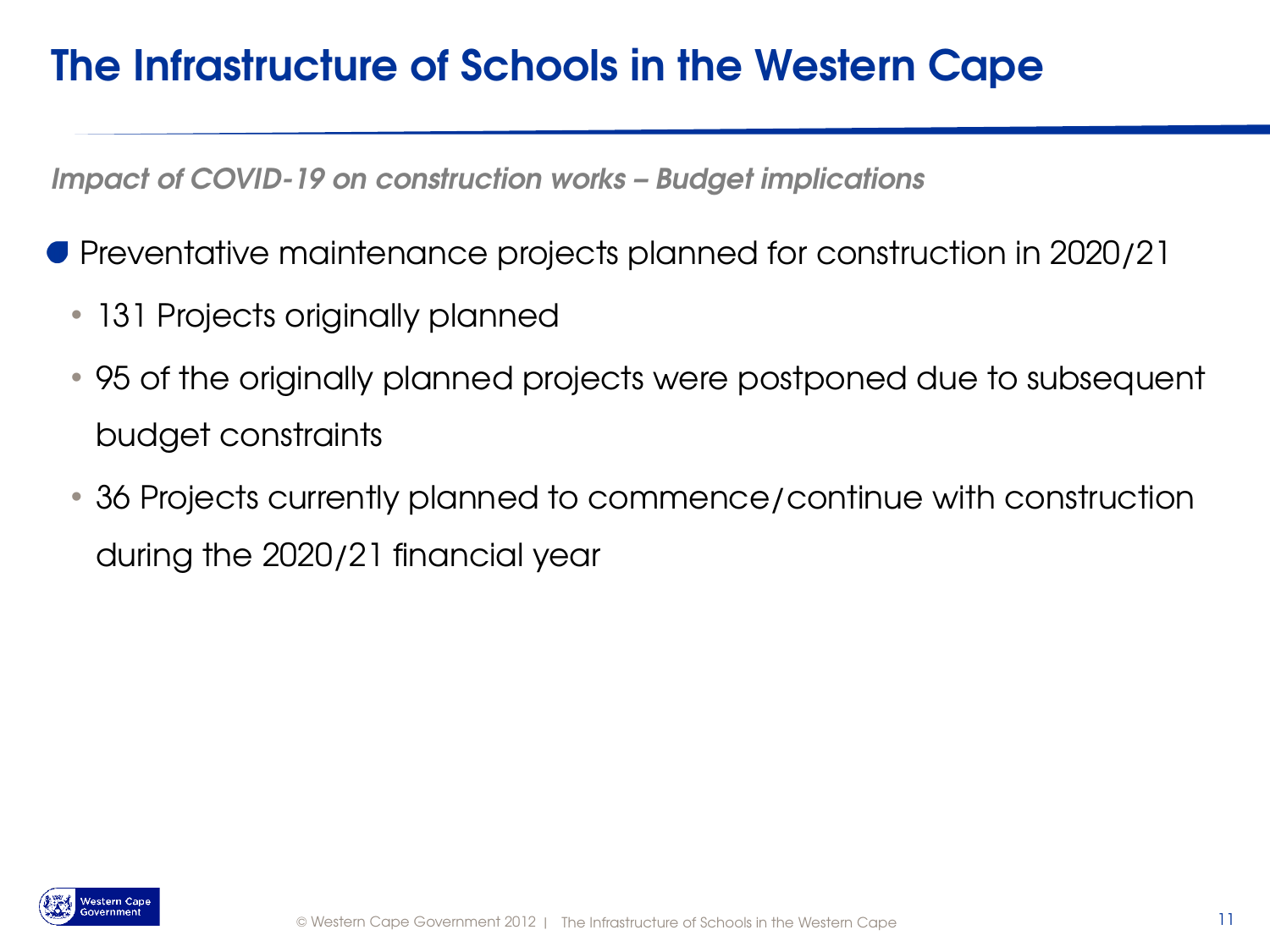

# The Infrastructure of Schools in the Western Cape
Impact of COVID-19 on construction works – Budget implications
 Preventative maintenance projects planned for construction in 2020/21
131 Projects originally planned
95 of the originally planned projects were postponed due to subsequent budget constraints
36 Projects currently planned to commence/continue with construction during the 2020/21 financial year

11
The Infrastructure of Schools in the Western Cape